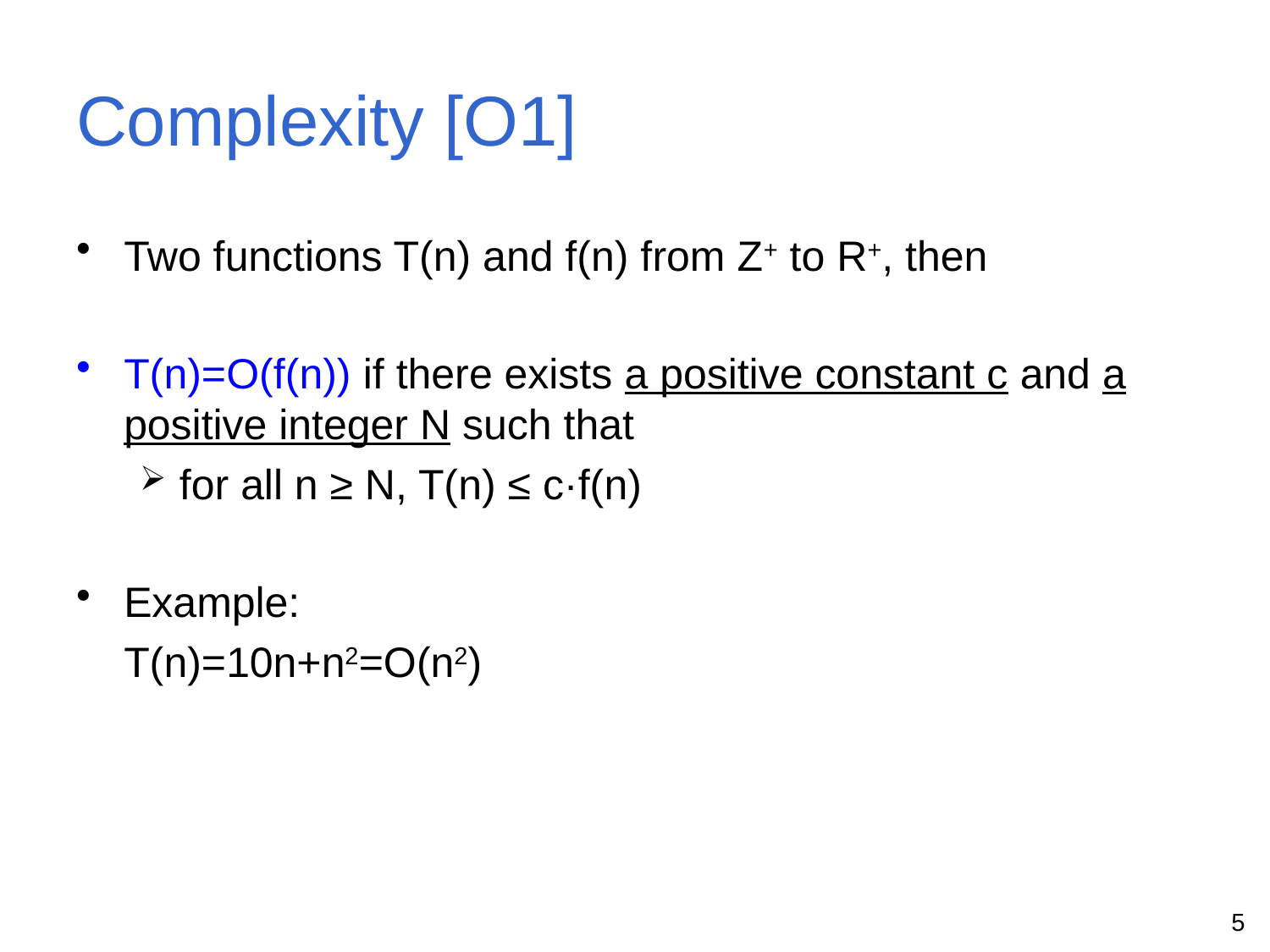

# Complexity [O1]
Two functions T(n) and f(n) from Z+ to R+, then

T(n)=O(f(n)) if there exists a positive constant c and a positive integer N such that
for all n ≥ N, T(n) ≤ c·f(n)

Example:
	T(n)=10n+n2=O(n2)